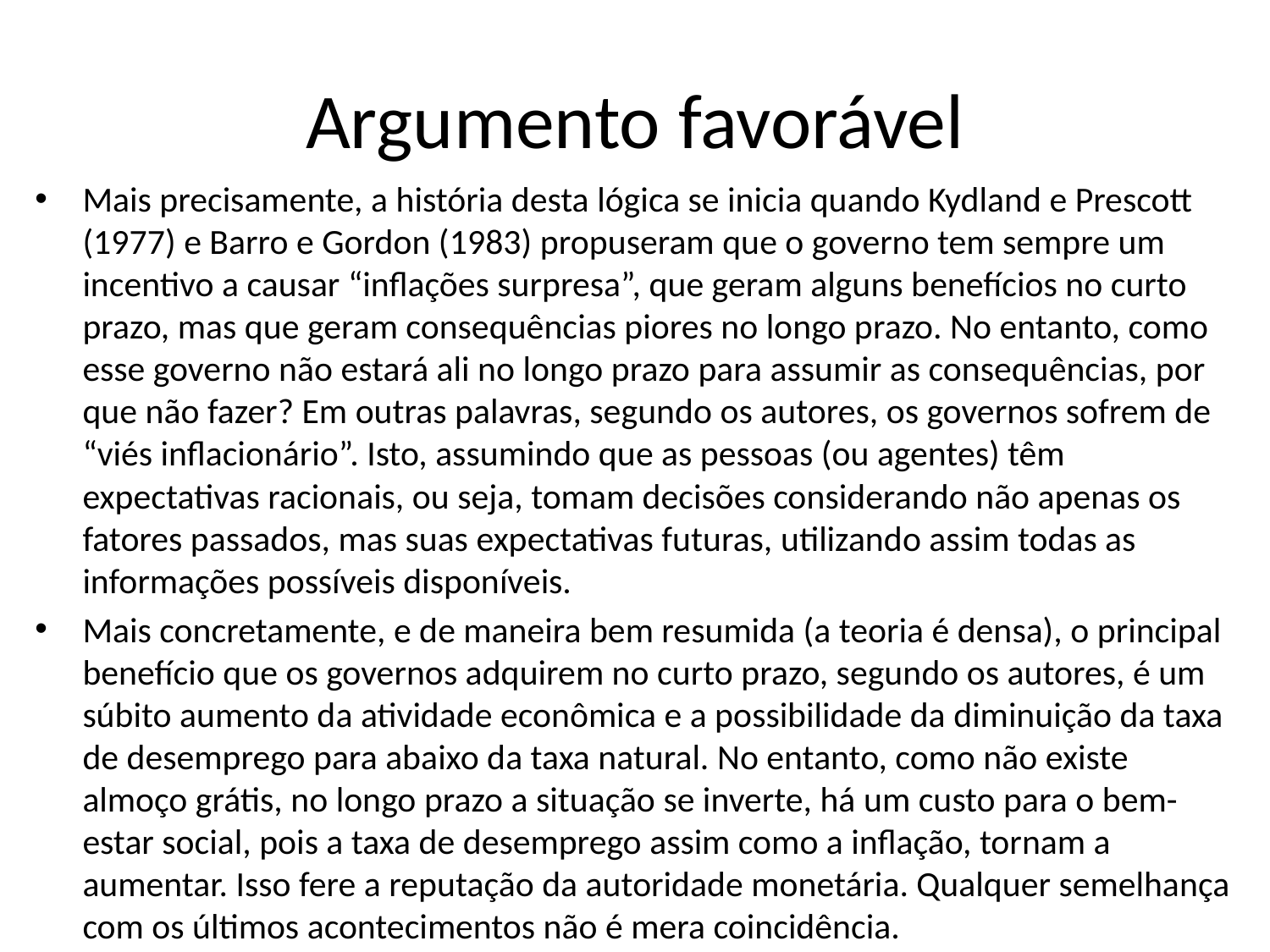

# Argumento favorável
Mais precisamente, a história desta lógica se inicia quando Kydland e Prescott (1977) e Barro e Gordon (1983) propuseram que o governo tem sempre um incentivo a causar “inflações surpresa”, que geram alguns benefícios no curto prazo, mas que geram consequências piores no longo prazo. No entanto, como esse governo não estará ali no longo prazo para assumir as consequências, por que não fazer? Em outras palavras, segundo os autores, os governos sofrem de “viés inflacionário”. Isto, assumindo que as pessoas (ou agentes) têm expectativas racionais, ou seja, tomam decisões considerando não apenas os fatores passados, mas suas expectativas futuras, utilizando assim todas as informações possíveis disponíveis.
Mais concretamente, e de maneira bem resumida (a teoria é densa), o principal benefício que os governos adquirem no curto prazo, segundo os autores, é um súbito aumento da atividade econômica e a possibilidade da diminuição da taxa de desemprego para abaixo da taxa natural. No entanto, como não existe almoço grátis, no longo prazo a situação se inverte, há um custo para o bem-estar social, pois a taxa de desemprego assim como a inflação, tornam a aumentar. Isso fere a reputação da autoridade monetária. Qualquer semelhança com os últimos acontecimentos não é mera coincidência.